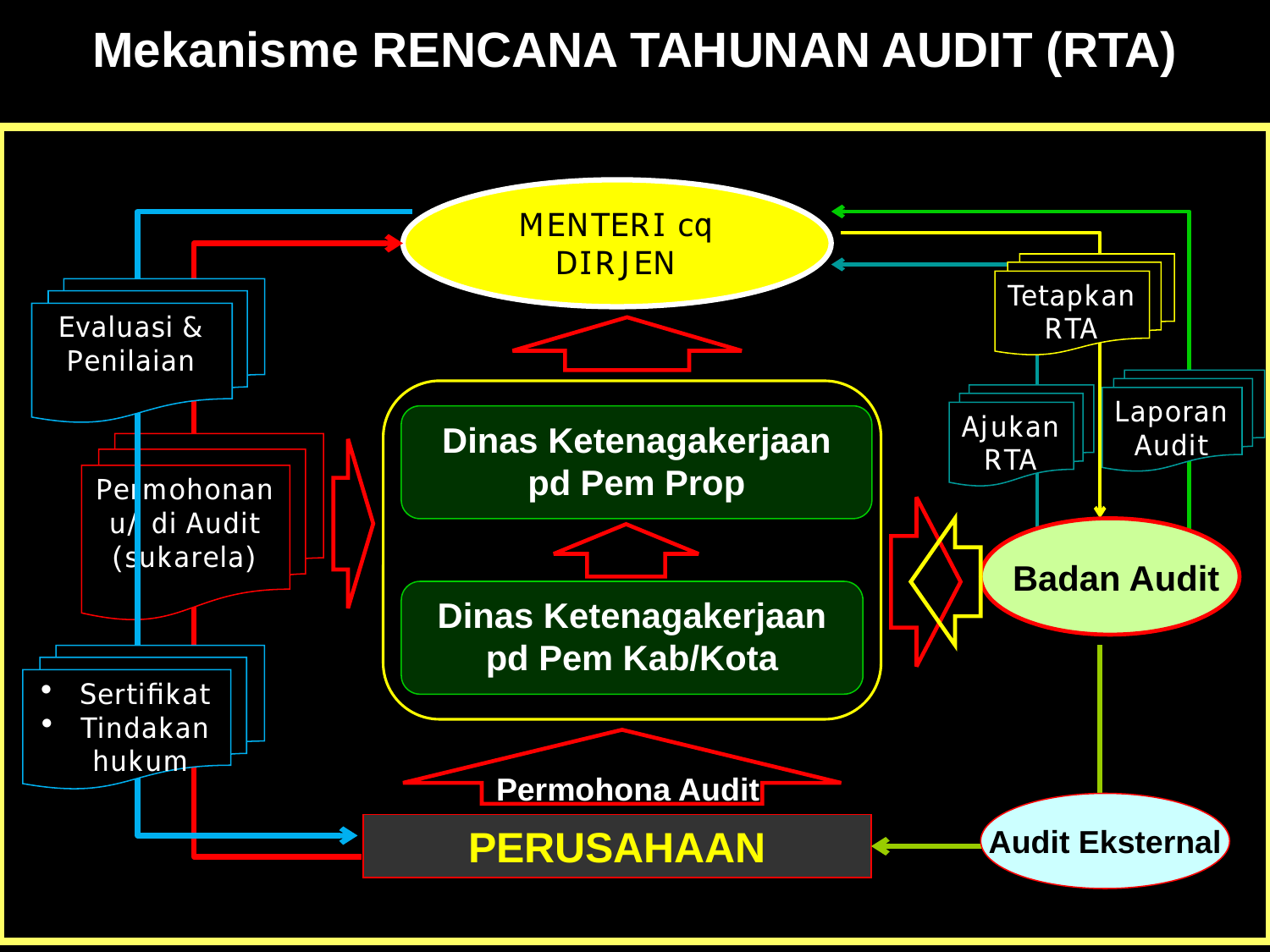

Mekanisme RENCANA TAHUNAN AUDIT (RTA)

MENTERI cq DIRJEN

Evaluasi & Penilaian

Permohonan
u/ di Audit
(sukarela)

 Sertifikat
 Tindakan hukum

Tetapkan
RTA

Laporan
Audit

Dinas Ketenagakerjaan pd Pem Prop

Dinas Ketenagakerjaan pd Pem Kab/Kota
Ajukan
RTA

Badan Audit

 Permohona Audit
Audit Eksternal
PERUSAHAAN